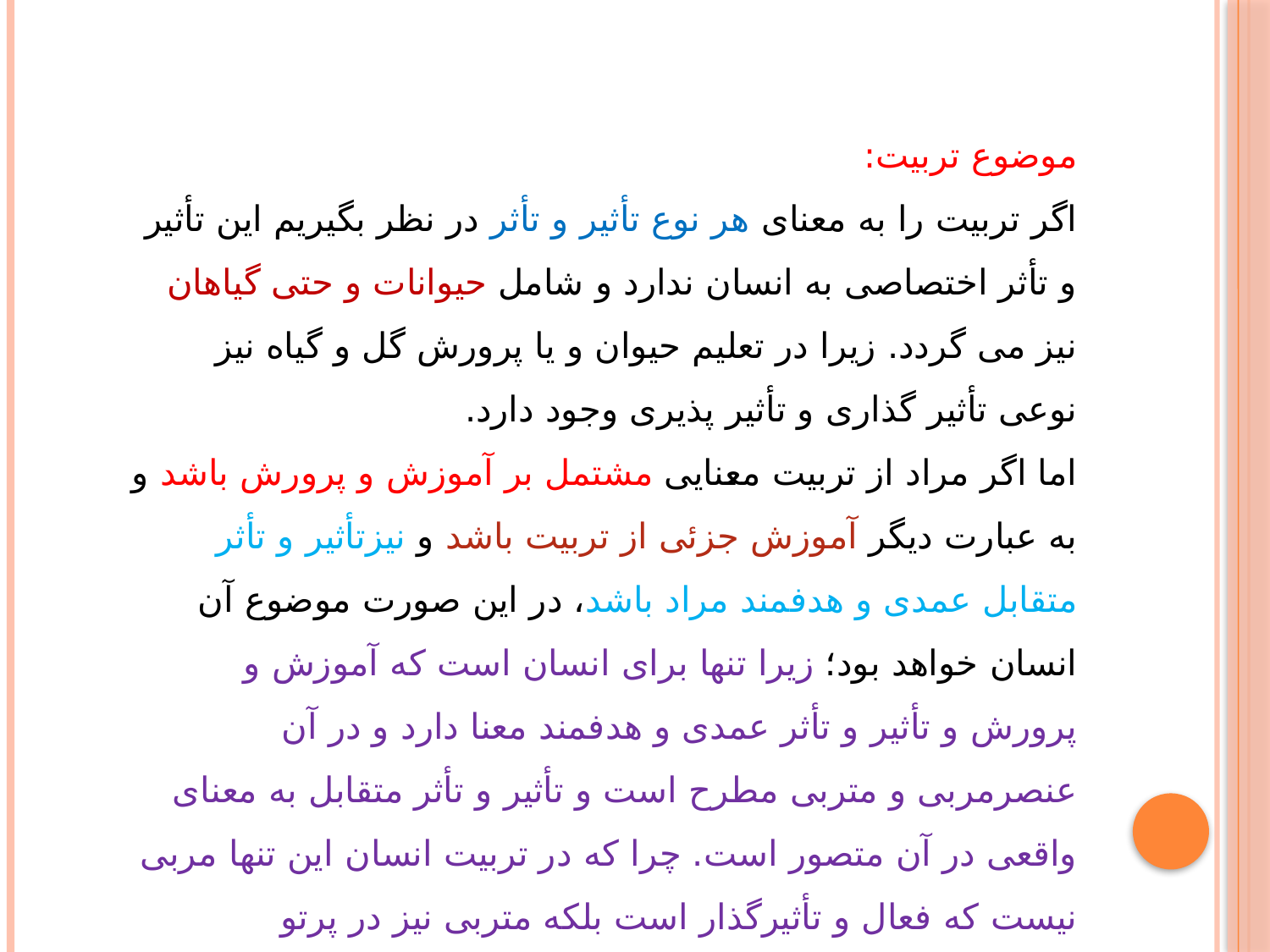

موضوع تربیت:
اگر تربیت را به معنای هر نوع تأثیر و تأثر در نظر بگیریم این تأثیر و تأثر اختصاصی به انسان ندارد و شامل حیوانات و حتی گیاهان نیز می گردد. زیرا در تعلیم حیوان و یا پرورش گل و گیاه نیز نوعی تأثیر گذاری و تأثیر پذیری وجود دارد.
اما اگر مراد از تربیت معنایی مشتمل بر آموزش و پرورش باشد و به عبارت دیگر آموزش جزئی از تربیت باشد و نیزتأثیر و تأثر متقابل عمدی و هدفمند مراد باشد، در این صورت موضوع آن انسان خواهد بود؛ زیرا تنها برای انسان است که آموزش و پرورش و تأثیر و تأثر عمدی و هدفمند معنا دارد و در آن عنصرمربی و متربی مطرح است و تأثیر و تأثر متقابل به معنای واقعی در آن متصور است. چرا که در تربیت انسان این تنها مربی نیست که فعال و تأثیرگذار است بلکه متربی نیز در پرتو برخورداری از استعدادها و قابلیت ها و داشتن اراده و اختیار نقش فعالی در فرایند تربیت دارد و می تواند بر مربی و فرایند تربیت تأثیرگذار باشد.